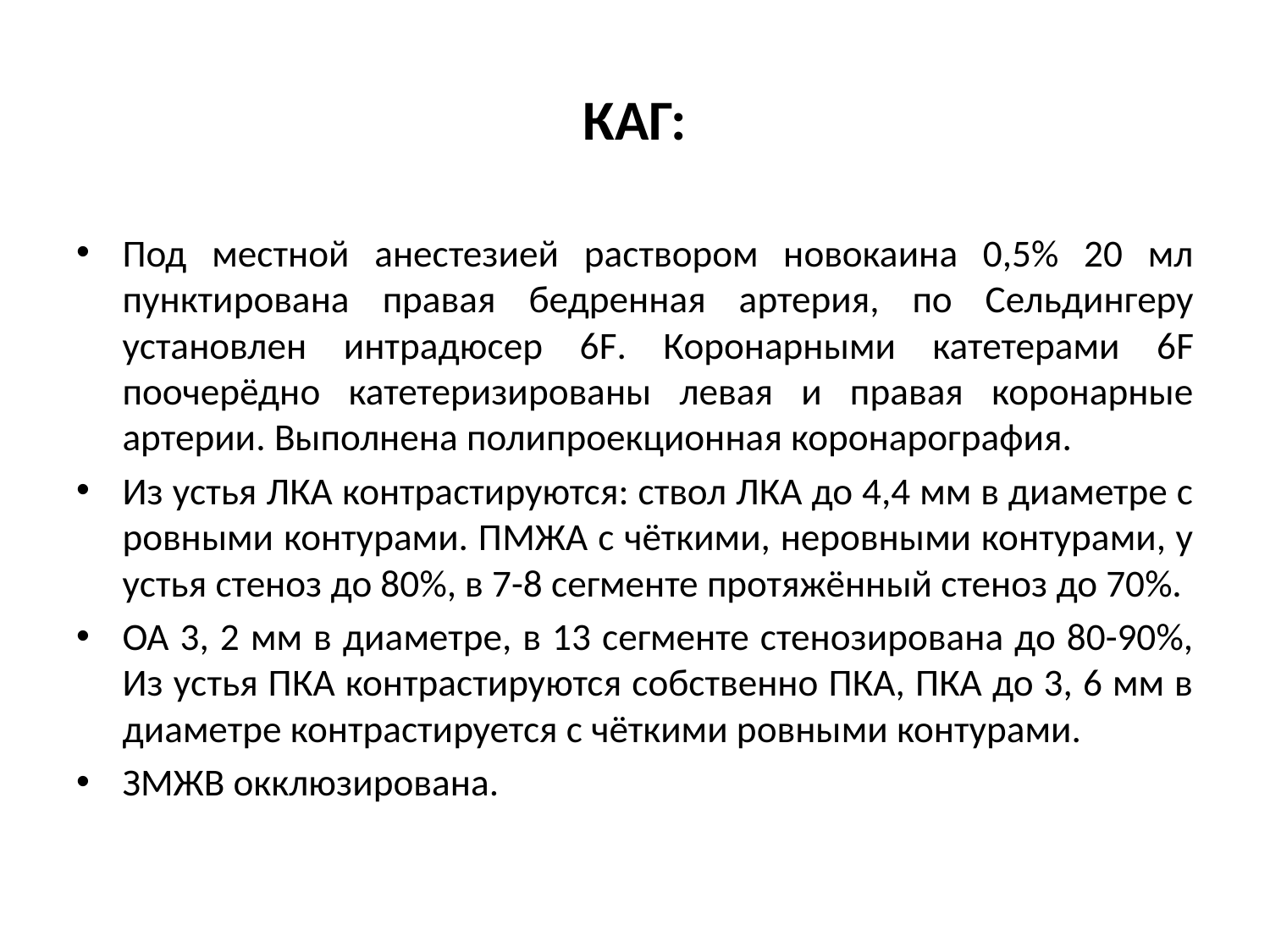

# КАГ:
Под местной анестезией раствором новокаина 0,5% 20 мл пунктирована правая бедренная артерия, по Сельдингеру установлен интрадюсер 6F. Коронарными катетерами 6F поочерёдно катетеризированы левая и правая коронарные артерии. Выполнена полипроекционная коронарография.
Из устья ЛКА контрастируются: ствол ЛКА до 4,4 мм в диаметре с ровными контурами. ПМЖА с чёткими, неровными контурами, у устья стеноз до 80%, в 7-8 сегменте протяжённый стеноз до 70%.
ОА 3, 2 мм в диаметре, в 13 сегменте стенозирована до 80-90%, Из устья ПКА контрастируются собственно ПКА, ПКА до 3, 6 мм в диаметре контрастируется с чёткими ровными контурами.
ЗМЖВ окклюзирована.